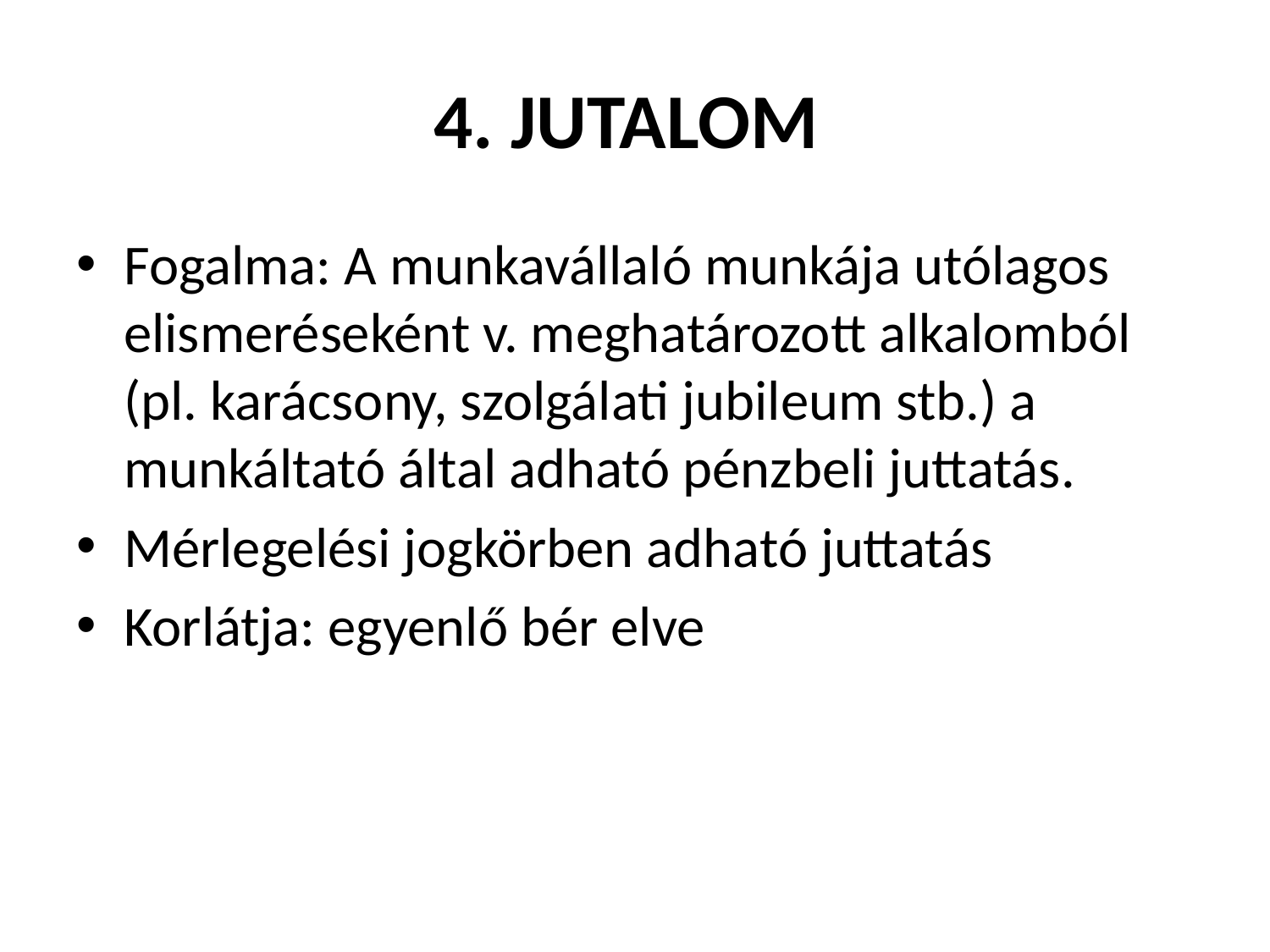

# 4. Jutalom
Fogalma: A munkavállaló munkája utólagos elismeréseként v. meghatározott alkalomból (pl. karácsony, szolgálati jubileum stb.) a munkáltató által adható pénzbeli juttatás.
Mérlegelési jogkörben adható juttatás
Korlátja: egyenlő bér elve